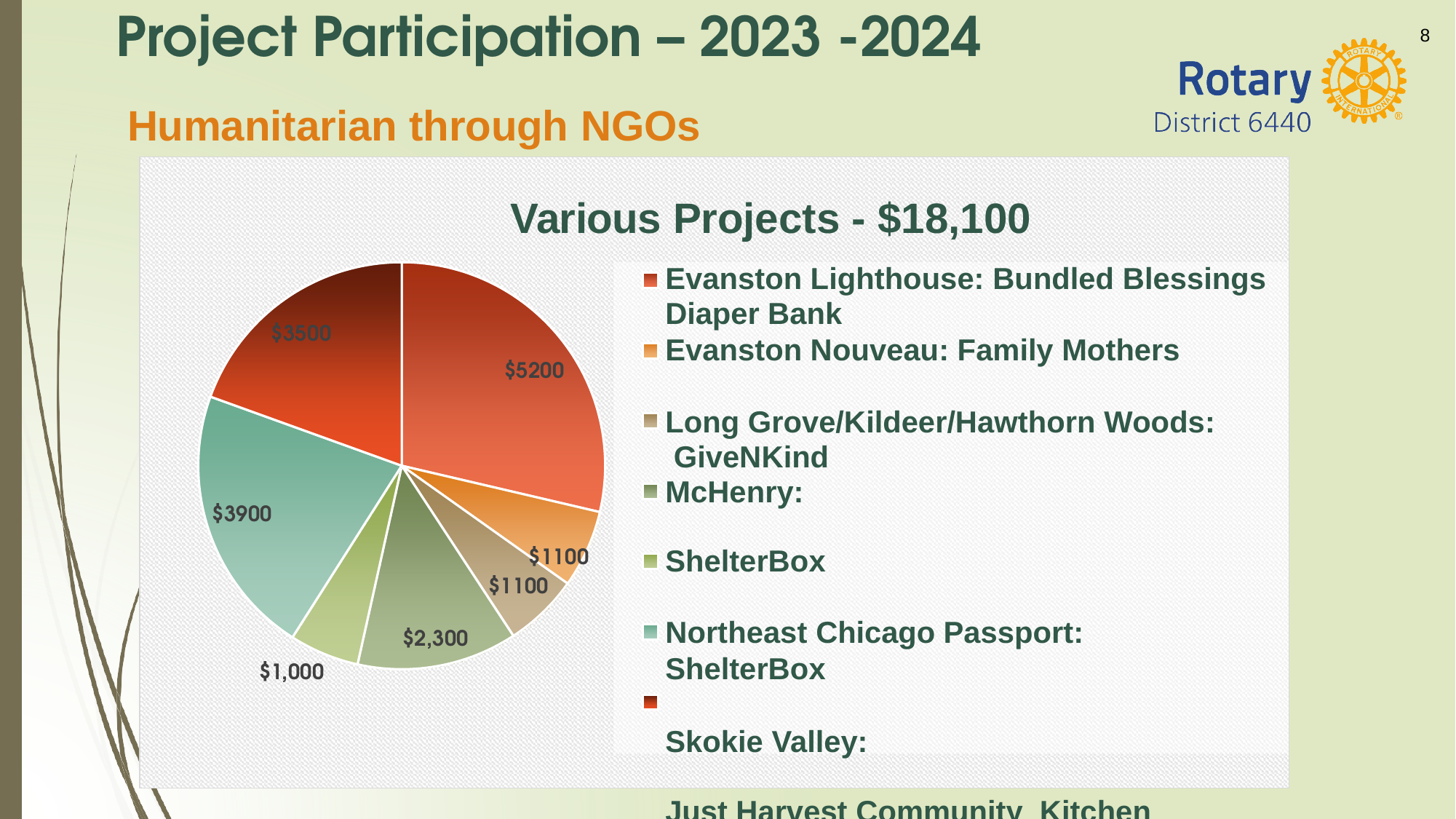

# Project Participation – 2023 -2024
8

Humanitarian through NGOs
Various Projects - $18,100

Evanston Lighthouse: Bundled Blessings
Diaper Bank
Evanston Nouveau: Family Mothers

Long Grove/Kildeer/Hawthorn Woods:  GiveNKind
McHenry:	ShelterBox

Northeast Chicago Passport: ShelterBox

Skokie Valley:	Just Harvest Community  Kitchen
Winnetka-Northfield:	Good News Partner

$3500

$5200

$3900
$1100
$1100

$2,300

$1,000